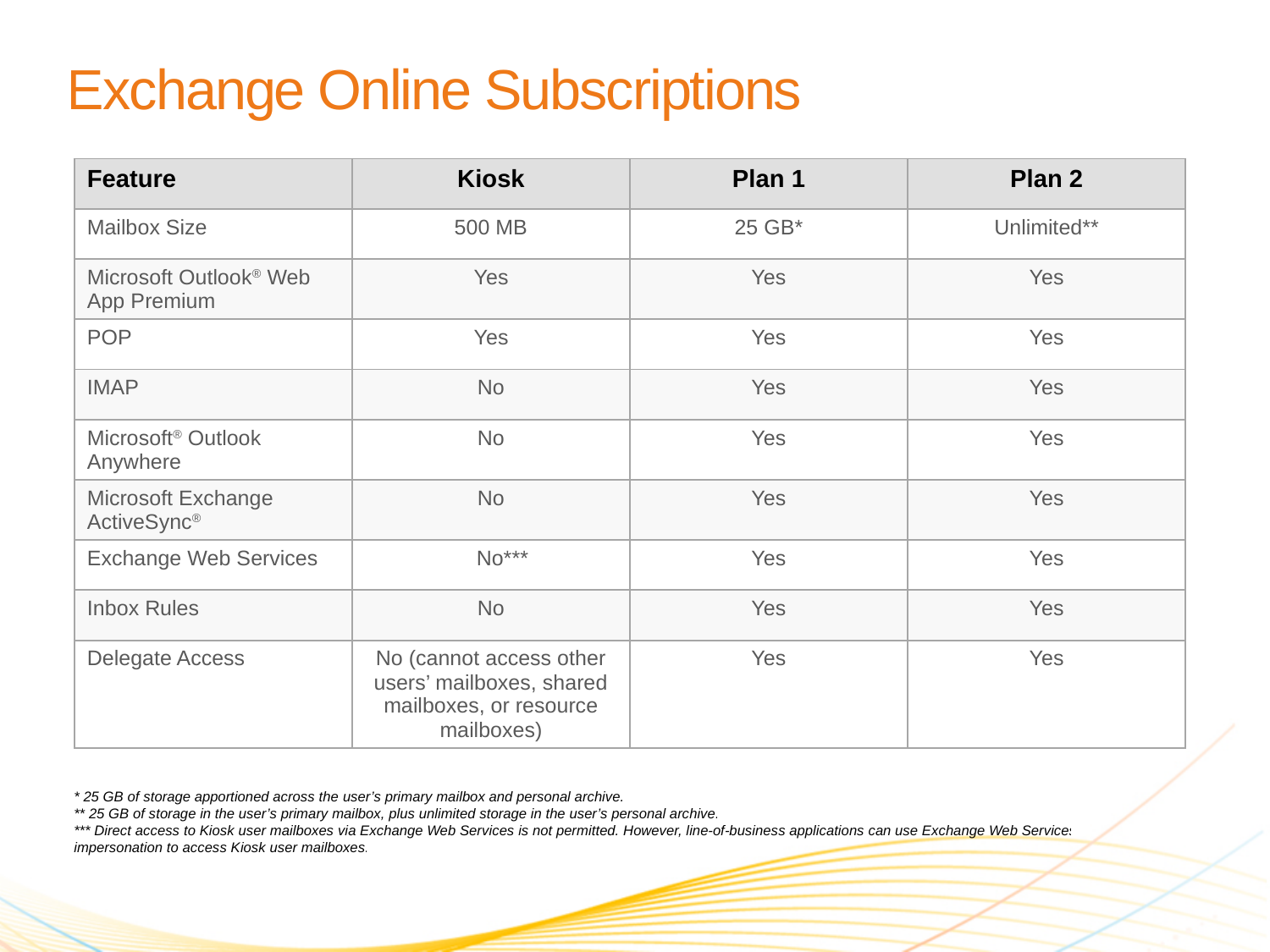

# Exchange Online Subscriptions
| Feature | Kiosk | Plan 1 | Plan 2 |
| --- | --- | --- | --- |
| Mailbox Size | 500 MB | 25 GB\* | Unlimited\*\* |
| Microsoft Outlook® Web App Premium | Yes | Yes | Yes |
| POP | Yes | Yes | Yes |
| IMAP | No | Yes | Yes |
| Microsoft® Outlook Anywhere | No | Yes | Yes |
| Microsoft Exchange ActiveSync® | No | Yes | Yes |
| Exchange Web Services | No\*\*\* | Yes | Yes |
| Inbox Rules | No | Yes | Yes |
| Delegate Access | No (cannot access other users’ mailboxes, shared mailboxes, or resource mailboxes) | Yes | Yes |
* 25 GB of storage apportioned across the user’s primary mailbox and personal archive.
** 25 GB of storage in the user’s primary mailbox, plus unlimited storage in the user’s personal archive.
*** Direct access to Kiosk user mailboxes via Exchange Web Services is not permitted. However, line-of-business applications can use Exchange Web Services impersonation to access Kiosk user mailboxes.